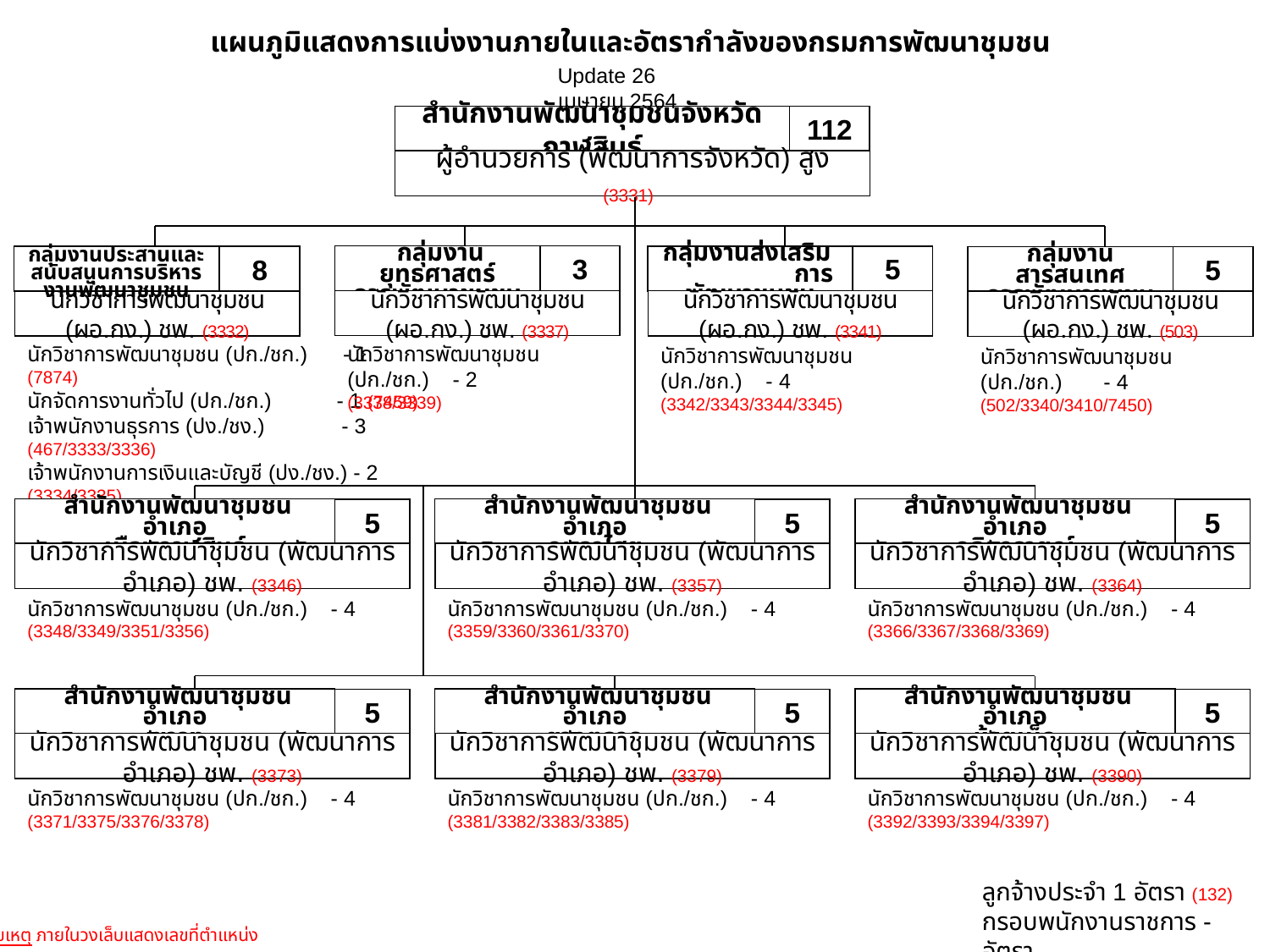

แผนภูมิแสดงการแบ่งงานภายในและอัตรากำลังของกรมการพัฒนาชุมชน
Update 26 เมษายน 2564
สำนักงานพัฒนาชุมชนจังหวัดกาฬสินธุ์
112
ผู้อำนวยการ (พัฒนาการจังหวัด) สูง (3331)

 กลุ่มงานยุทธศาสตร์
การพัฒนาชุมชน
3
นักวิชาการพัฒนาชุมชน (ผอ.กง.) ชพ. (3337)

กลุ่มงานประสานและสนับสนุนการบริหารงานพัฒนาชุมชน

8
นักวิชาการพัฒนาชุมชน (ผอ.กง.) ชพ. (3332)

กลุ่มงานส่งเสริม                      การพัฒนาชุมชน
5
นักวิชาการพัฒนาชุมชน (ผอ.กง.) ชพ. (3341)

กลุ่มงานสารสนเทศ
การพัฒนาชุมชน
5
นักวิชาการพัฒนาชุมชน (ผอ.กง.) ชพ. (503)
นักวิชาการพัฒนาชุมชน (ปก./ชก.)    - 2
(3338/3339)

นักวิชาการพัฒนาชุมชน (ปก./ชก.)      - 1 (7874)
นักจัดการงานทั่วไป (ปก./ชก.)           - 1 (7459)
เจ้าพนักงานธุรการ (ปง./ชง.)             - 3 (467/3333/3336)
เจ้าพนักงานการเงินและบัญชี (ปง./ชง.) - 2 (3334/3335)
พนักงานพิมพ์ (ลจป.)                      - 1 (132) (ไม่รวมในกรอบ ขรก.)

นักวิชาการพัฒนาชุมชน (ปก./ชก.)    - 4
(3342/3343/3344/3345)

นักวิชาการพัฒนาชุมชน (ปก./ชก.)       - 4
(502/3340/3410/7450)

 สำนักงานพัฒนาชุมชนอำเภอ
เมืองกาฬสินธุ์
5
นักวิชาการพัฒนาชุมชน (พัฒนาการอำเภอ) ชพ. (3346)

 สำนักงานพัฒนาชุมชนอำเภอ
กมลาไสย
5
นักวิชาการพัฒนาชุมชน (พัฒนาการอำเภอ) ชพ. (3357)

 สำนักงานพัฒนาชุมชนอำเภอ
กุฉินารายณ์
5
นักวิชาการพัฒนาชุมชน (พัฒนาการอำเภอ) ชพ. (3364)
นักวิชาการพัฒนาชุมชน (ปก./ชก.)    - 4
(3348/3349/3351/3356)

นักวิชาการพัฒนาชุมชน (ปก./ชก.)    - 4
(3359/3360/3361/3370)

นักวิชาการพัฒนาชุมชน (ปก./ชก.)    - 4
(3366/3367/3368/3369)

 สำนักงานพัฒนาชุมชนอำเภอ
เขาวง
5
นักวิชาการพัฒนาชุมชน (พัฒนาการอำเภอ) ชพ. (3373)

 สำนักงานพัฒนาชุมชนอำเภอ
ยางตลาด
5
นักวิชาการพัฒนาชุมชน (พัฒนาการอำเภอ) ชพ. (3379)

 สำนักงานพัฒนาชุมชนอำเภอ
ห้วยเม็ก
5
นักวิชาการพัฒนาชุมชน (พัฒนาการอำเภอ) ชพ. (3390)
นักวิชาการพัฒนาชุมชน (ปก./ชก.)    - 4
(3371/3375/3376/3378)

นักวิชาการพัฒนาชุมชน (ปก./ชก.)    - 4
(3381/3382/3383/3385)

นักวิชาการพัฒนาชุมชน (ปก./ชก.)    - 4
(3392/3393/3394/3397)

ลูกจ้างประจำ 1 อัตรา (132)
กรอบพนักงานราชการ - อัตรา
หมายเหตุ ภายในวงเล็บแสดงเลขที่ตำแหน่ง